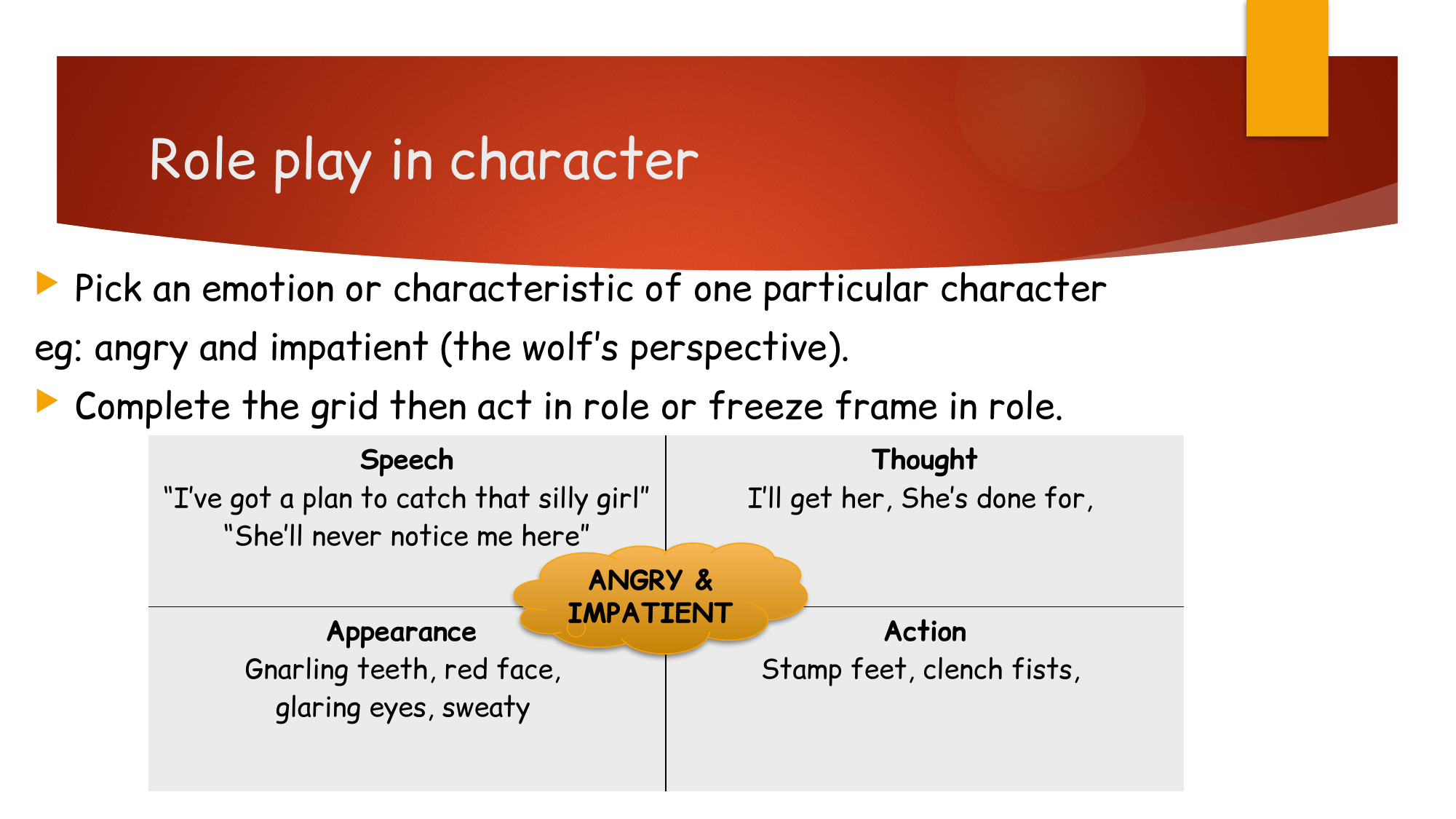

# Role play in character
Pick an emotion or characteristic of one particular character
eg: angry and impatient (the wolf’s perspective).
Complete the grid then act in role or freeze frame in role.
| Speech “I’ve got a plan to catch that silly girl” “She’ll never notice me here” | Thought I’ll get her, She’s done for, |
| --- | --- |
| Appearance Gnarling teeth, red face, glaring eyes, sweaty | Action Stamp feet, clench fists, |
ANGRY & IMPATIENT